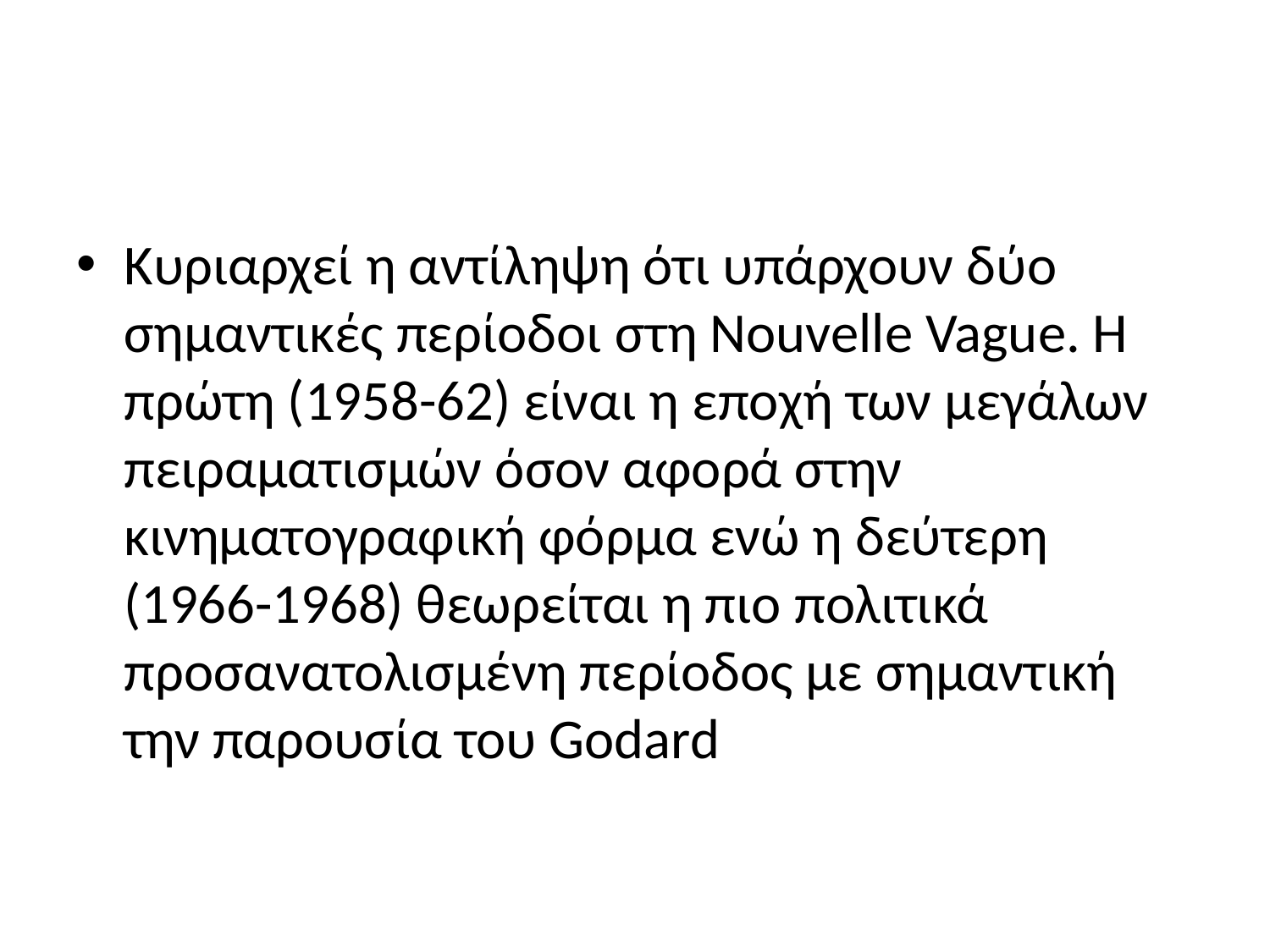

#
Κυριαρχεί η αντίληψη ότι υπάρχουν δύο σημαντικές περίοδοι στη Nouvelle Vague. Η πρώτη (1958-62) είναι η εποχή των μεγάλων πειραματισμών όσον αφορά στην κινηματογραφική φόρμα ενώ η δεύτερη (1966-1968) θεωρείται η πιο πολιτικά προσανατολισμένη περίοδος με σημαντική την παρουσία του Godard